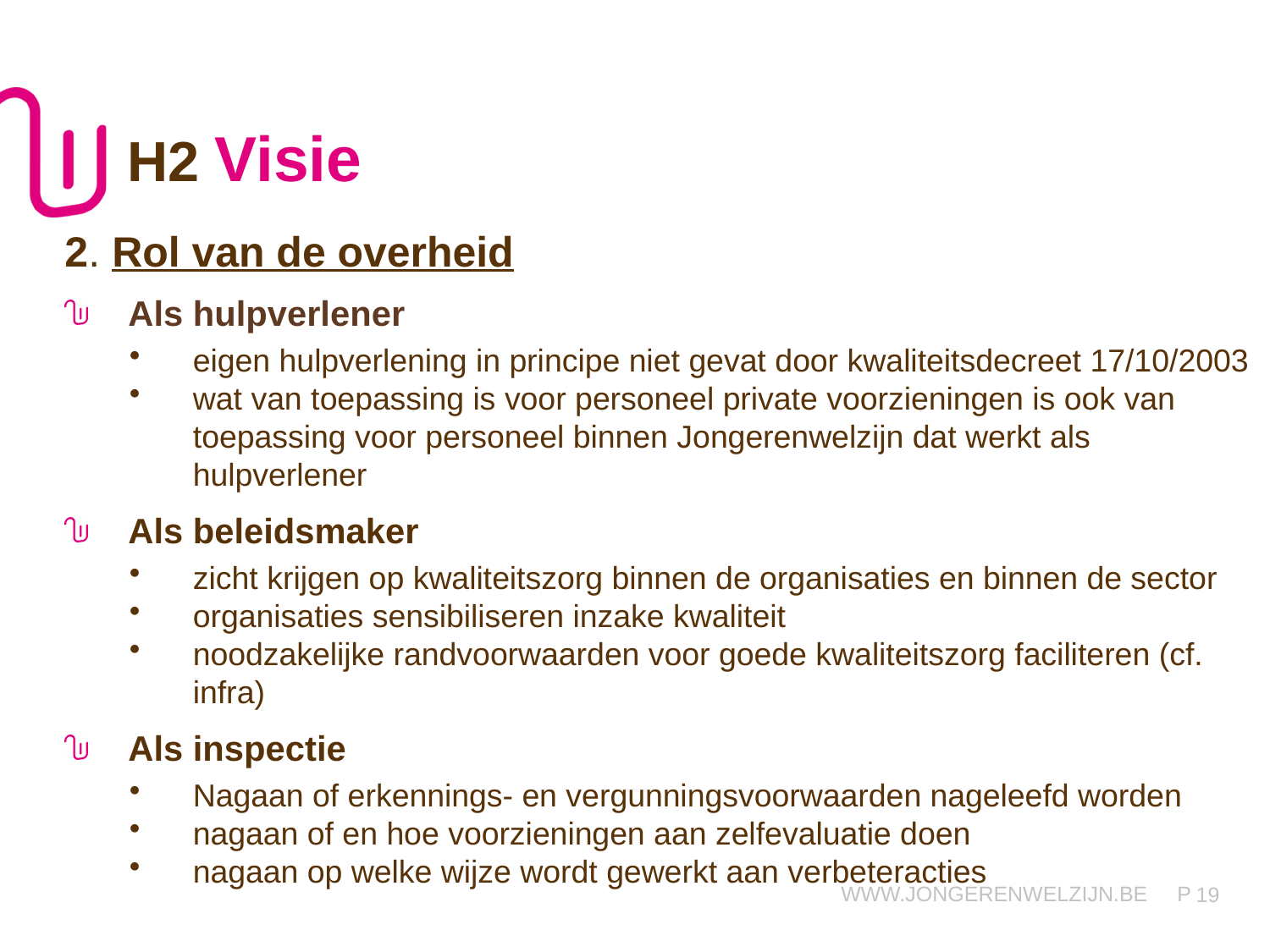

H2 Visie
2. Rol van de overheid
Als hulpverlener
eigen hulpverlening in principe niet gevat door kwaliteitsdecreet 17/10/2003
wat van toepassing is voor personeel private voorzieningen is ook van toepassing voor personeel binnen Jongerenwelzijn dat werkt als hulpverlener
Als beleidsmaker
zicht krijgen op kwaliteitszorg binnen de organisaties en binnen de sector
organisaties sensibiliseren inzake kwaliteit
noodzakelijke randvoorwaarden voor goede kwaliteitszorg faciliteren (cf. infra)
Als inspectie
Nagaan of erkennings- en vergunningsvoorwaarden nageleefd worden
nagaan of en hoe voorzieningen aan zelfevaluatie doen
nagaan op welke wijze wordt gewerkt aan verbeteracties

19